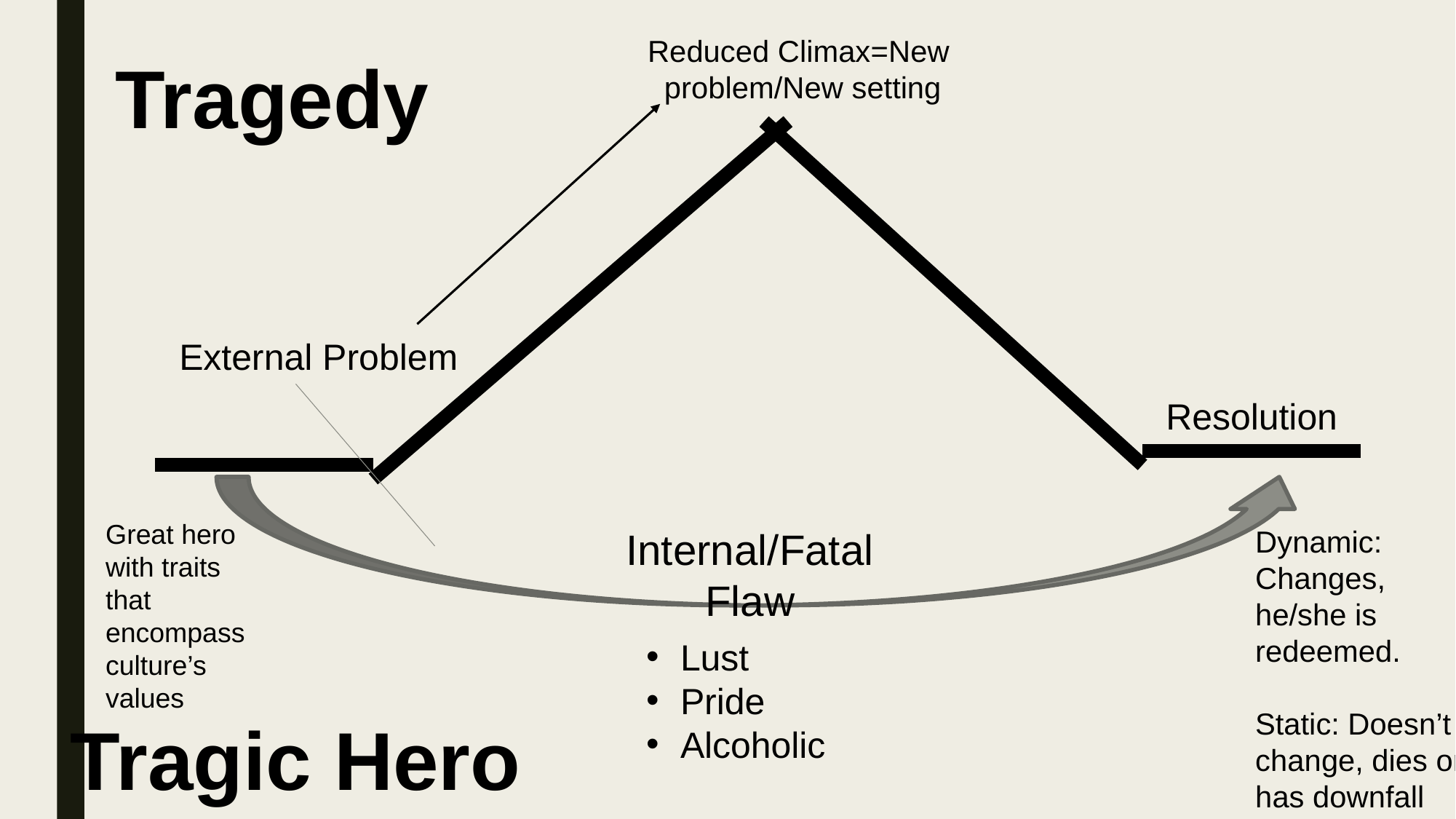

Reduced Climax=New
problem/New setting
Tragedy
External Problem
Resolution

Great hero with traits that encompass culture’s values
Internal/Fatal Flaw
Dynamic: Changes, he/she is redeemed.

Static: Doesn’t change, dies or has downfall

Lust
Pride
Alcoholic
Tragic Hero